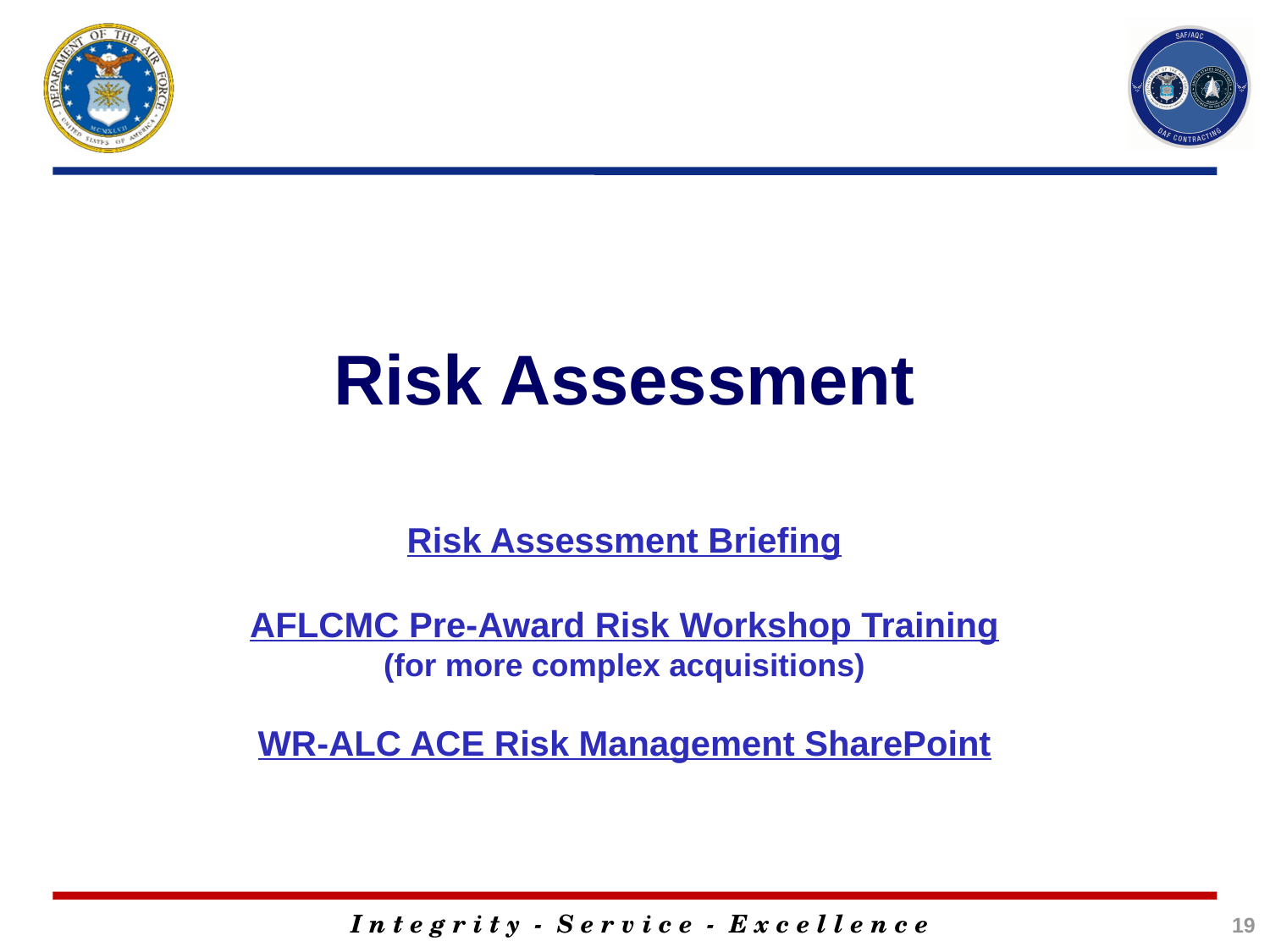

Risk Assessment
Risk Assessment Briefing

AFLCMC Pre-Award Risk Workshop Training
(for more complex acquisitions)

WR-ALC ACE Risk Management SharePoint
19